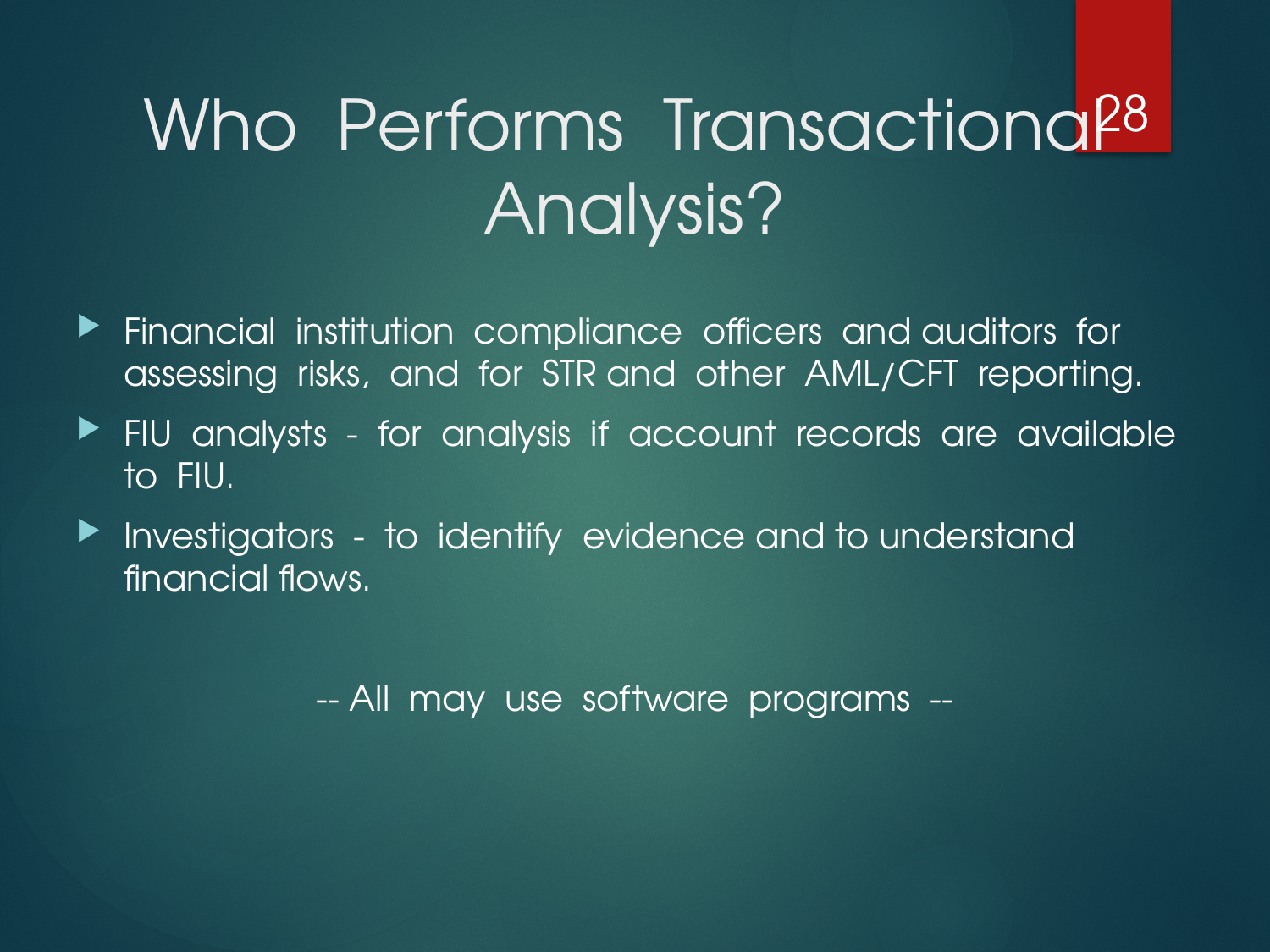

28
# Who  Performs  Transactional  Analysis?
Financial  institution  compliance  officers  and auditors  for  assessing  risks,  and  for  STR and  other  AML/CFT  reporting.
FIU  analysts  -  for  analysis  if  account  records  are  available  to  FIU.
Investigators  -  to  identify  evidence and to understand financial flows.

-- All  may  use  software  programs  --